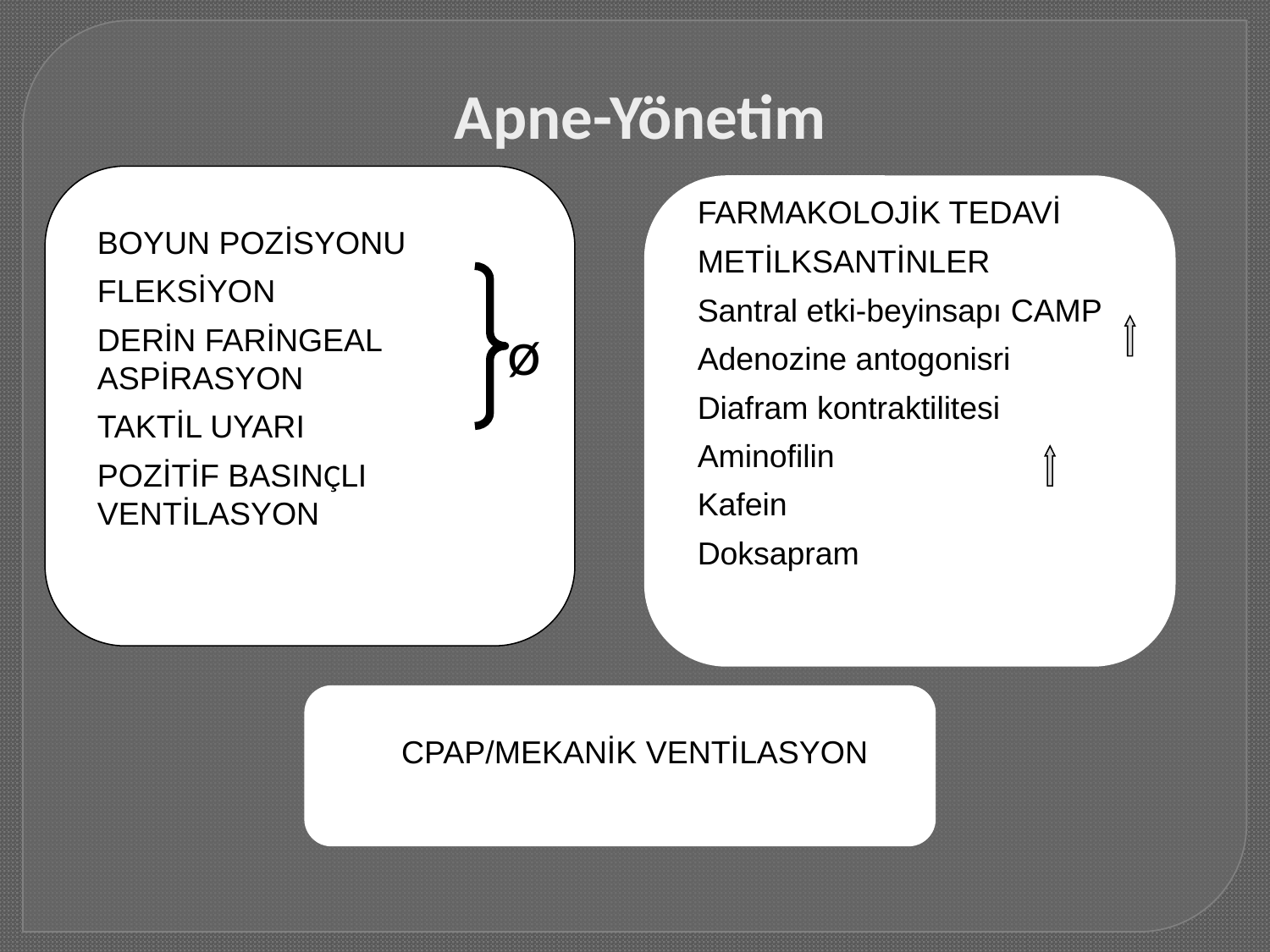

Apne-Yönetim

FARMAKOLOJİK TEDAVİ
METİLKSANTİNLER
Santral etki-beyinsapı CAMP
Adenozine antogonisri
Diafram kontraktilitesi
Aminofilin
Kafein
Doksapram
BOYUN POZİSYONU
FLEKSİYON
DERİN FARİNGEAL ASPİRASYON
TAKTİL UYARI
POZİTİF BASINÇLI VENTİLASYON

ø

CPAP/MEKANİK VENTİLASYON